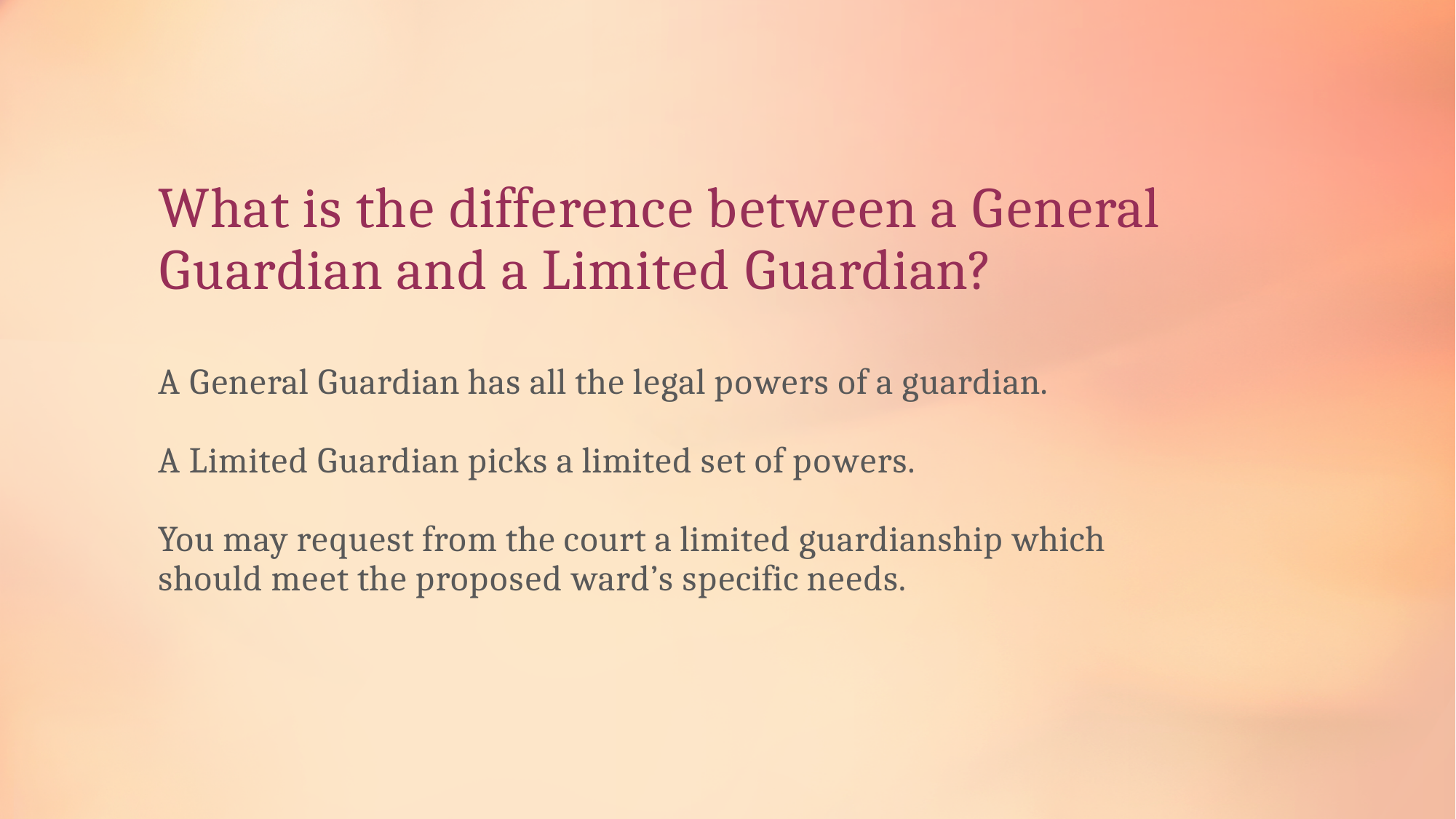

# What is the difference between a General Guardian and a Limited Guardian?
A General Guardian has all the legal powers of a guardian.

A Limited Guardian picks a limited set of powers.

You may request from the court a limited guardianship which should meet the proposed ward’s specific needs.